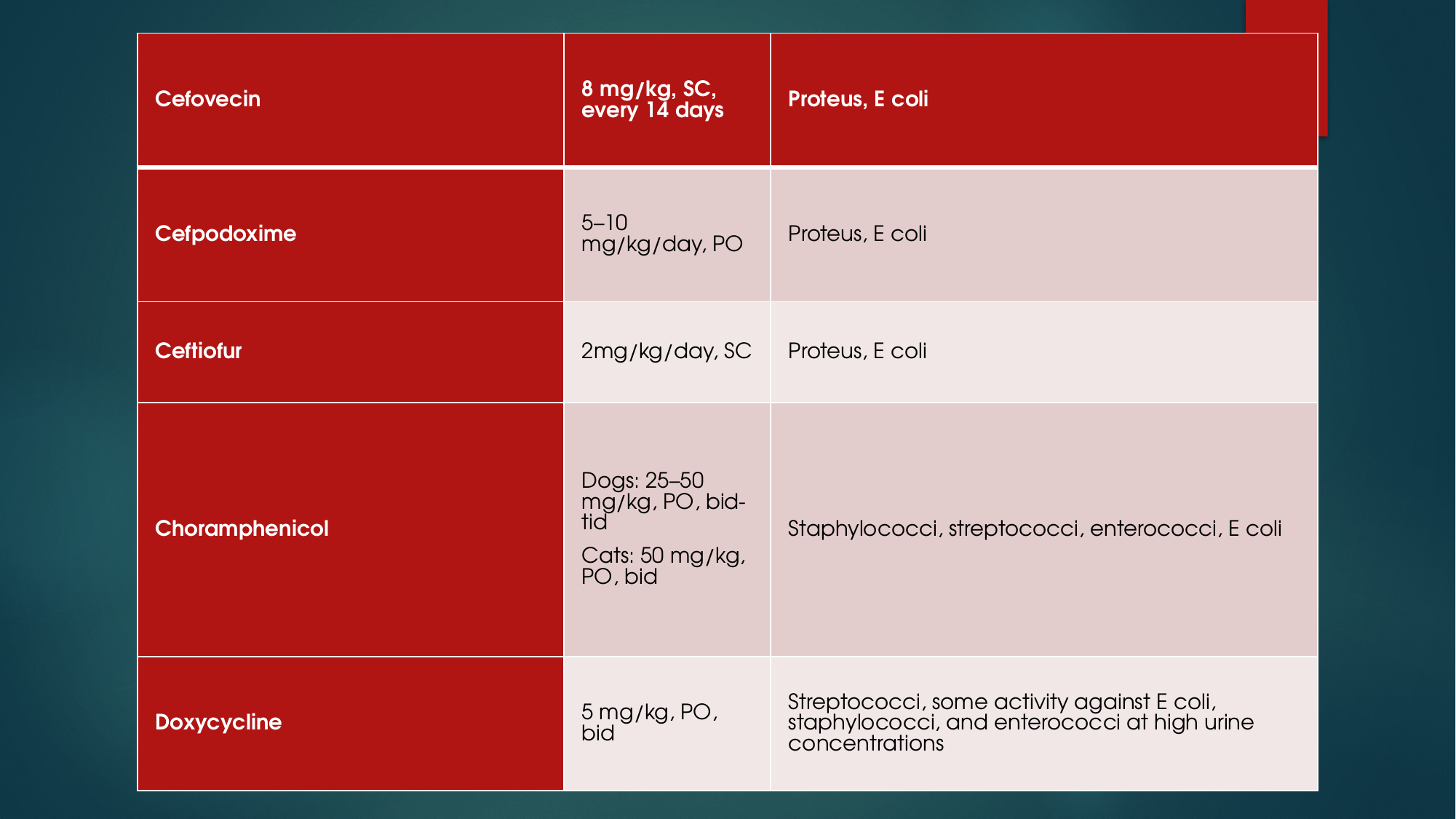

| Cefovecin | 8 mg/kg, SC, every 14 days | Proteus, E coli |
| --- | --- | --- |
| Cefpodoxime | 5–10 mg/kg/day, PO | Proteus, E coli |
| Ceftiofur | 2mg/kg/day, SC | Proteus, E coli |
| Choramphenicol | Dogs: 25–50 mg/kg, PO, bid-tid Cats: 50 mg/kg, PO, bid | Staphylococci, streptococci, enterococci, E coli |
| Doxycycline | 5 mg/kg, PO, bid | Streptococci, some activity against E coli, staphylococci, and enterococci at high urine concentrations |
#